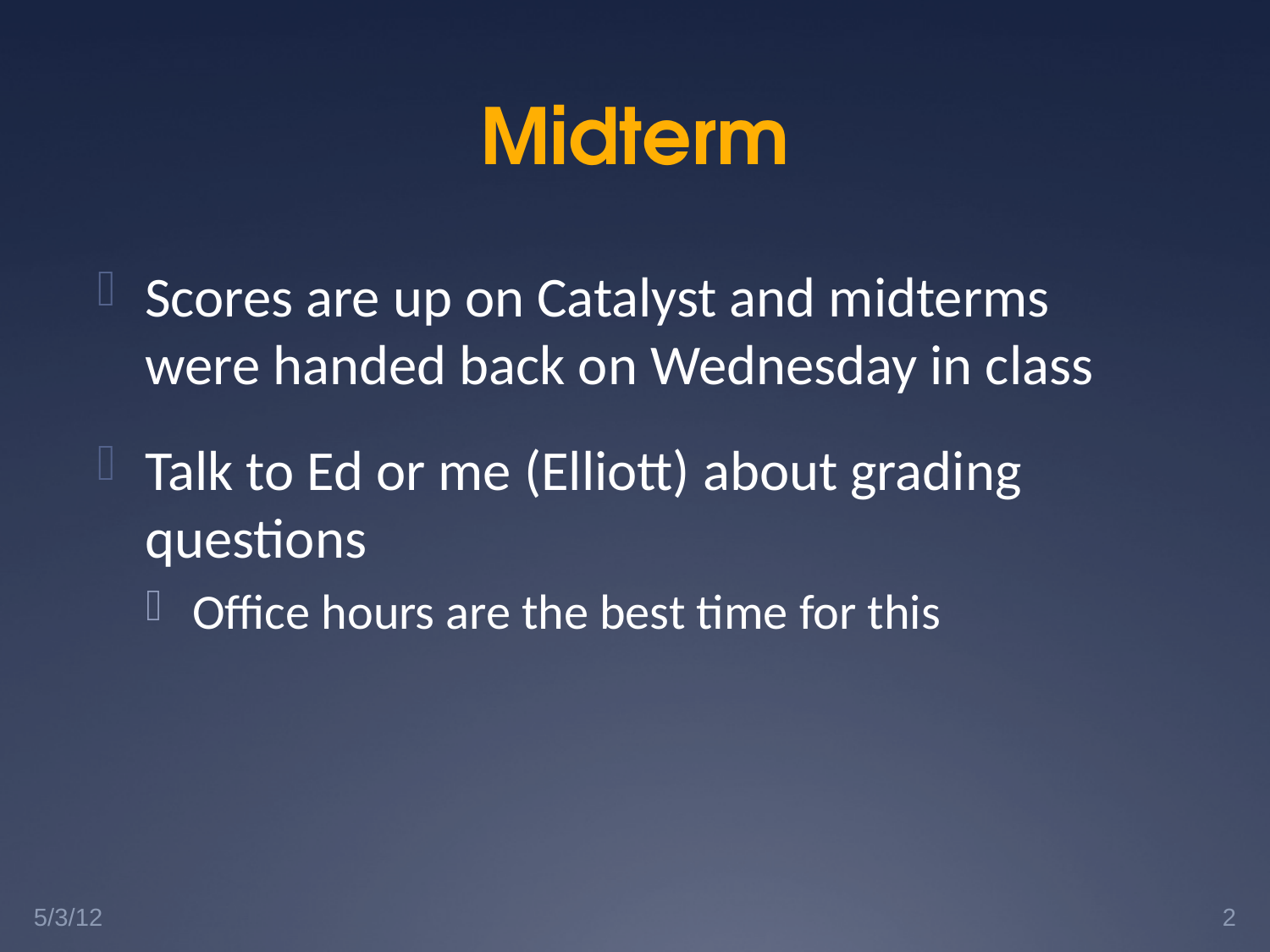

# Midterm
Scores are up on Catalyst and midterms were handed back on Wednesday in class
Talk to Ed or me (Elliott) about grading questions
Office hours are the best time for this
5/3/12
2